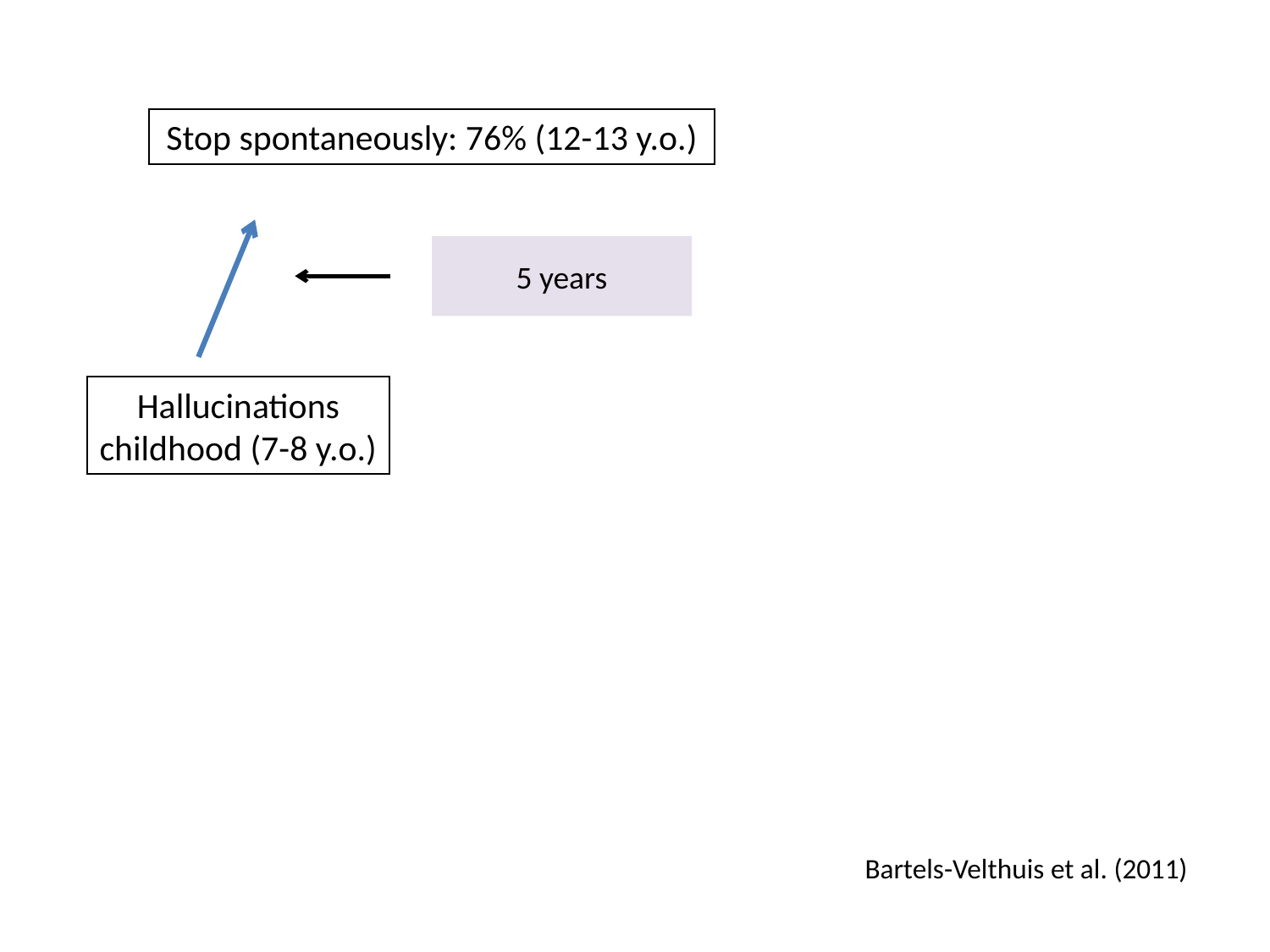

Stop spontaneously: 76% (12-13 y.o.)

5 years
Hallucinations
childhood (7-8 y.o.)
Bartels-Velthuis et al. (2011)